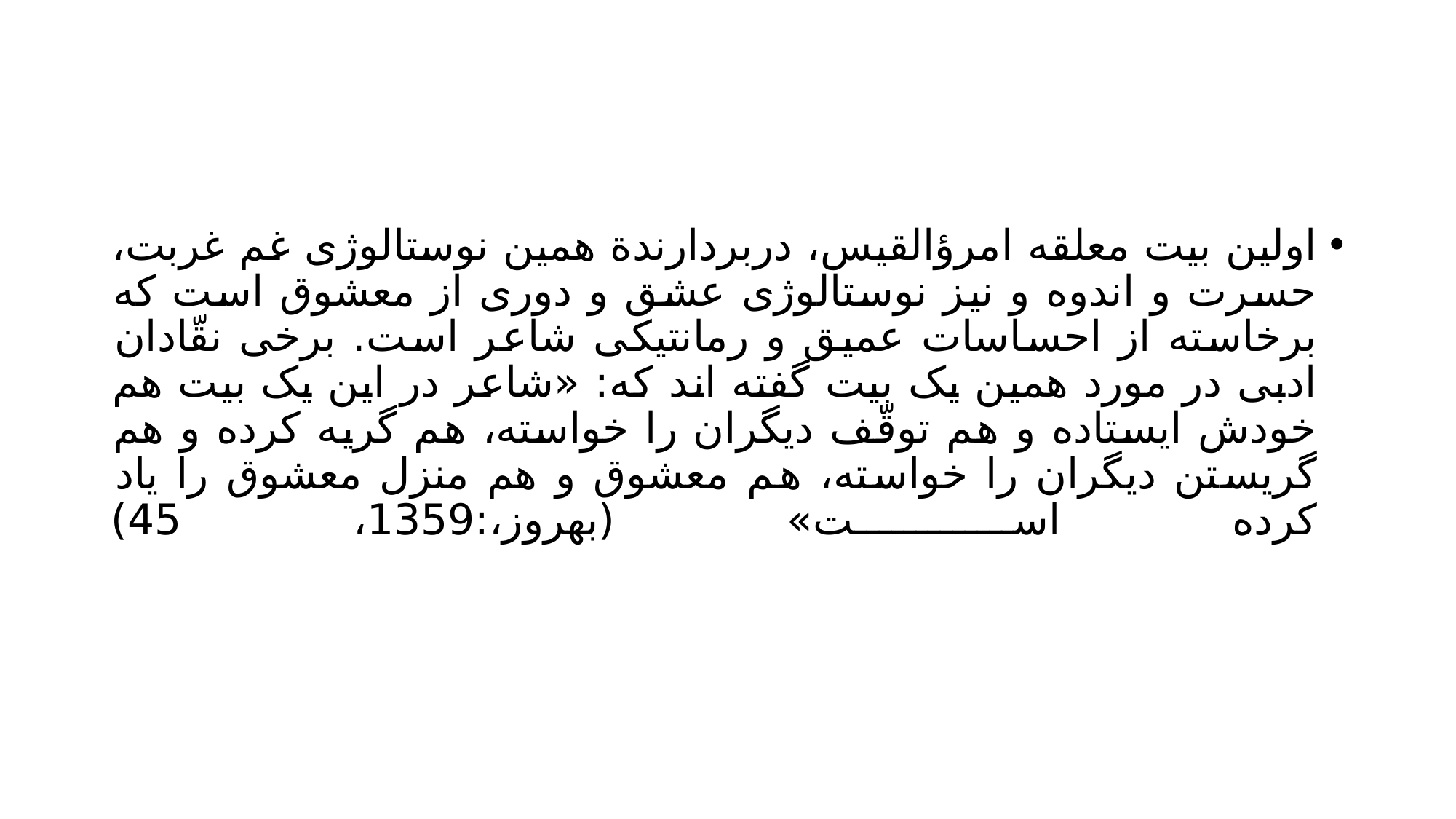

#
اولین بیت معلقه امرؤالقیس، دربردارندة همین نوستالوژی غم غربت، حسرت و اندوه و نیز نوستالوژی عشق و دوری از معشوق است که برخاسته از احساسات عمیق و رمانتیکی شاعر است. برخی نقّادان ادبی در مورد همین یک بیت گفته اند که: «شاعر در این یک بیت هم خودش ایستاده و هم توقّف دیگران را خواسته، هم گریه کرده و هم گریستن دیگران را خواسته، هم معشوق و هم منزل معشوق را یاد کرده است» (بهروز،:1359، 45)